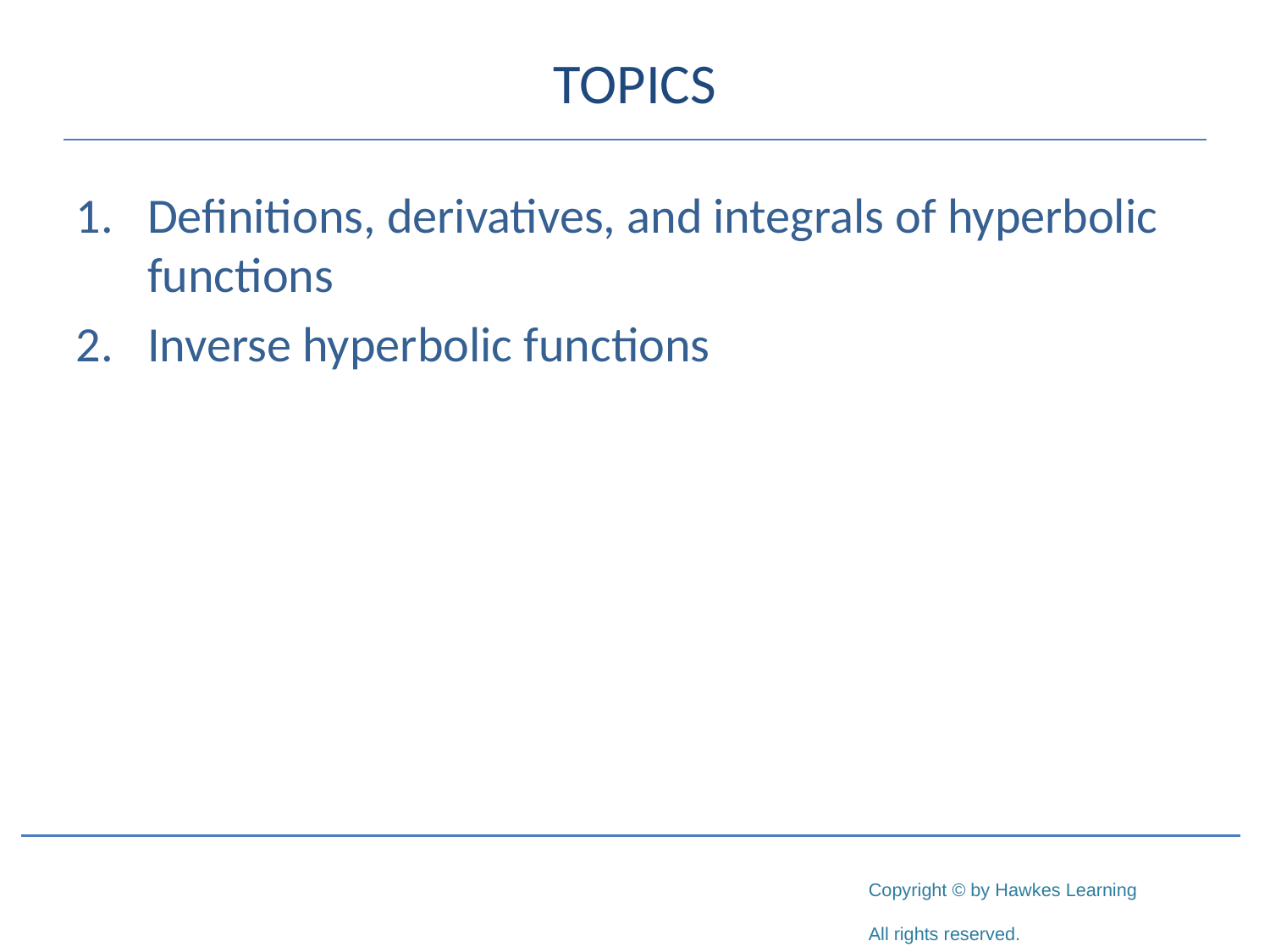

# TOPICS
Definitions, derivatives, and integrals of hyperbolic functions
Inverse hyperbolic functions